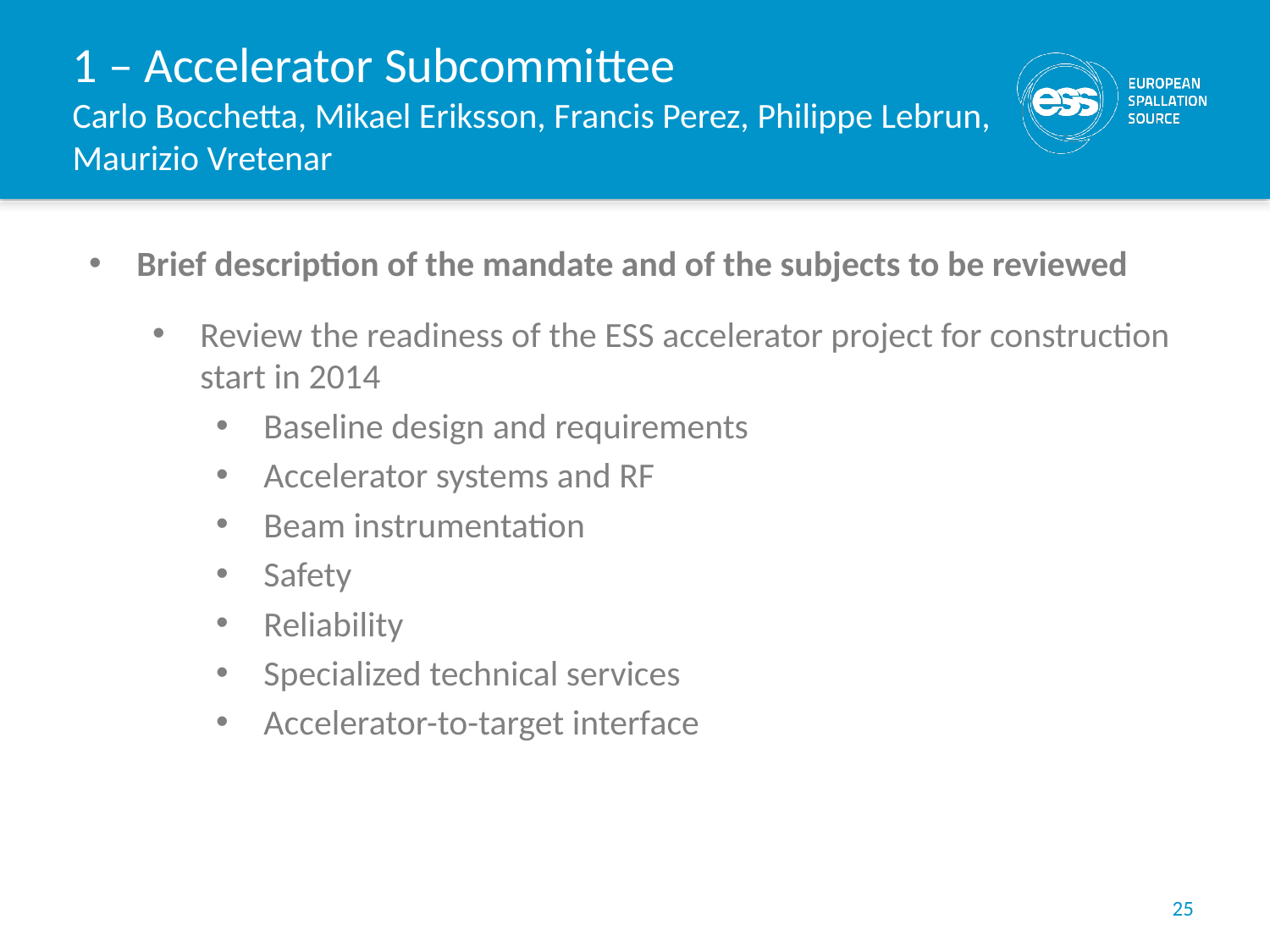

# 1 – Accelerator Subcommittee Carlo Bocchetta, Mikael Eriksson, Francis Perez, Philippe Lebrun, Maurizio Vretenar
Brief description of the mandate and of the subjects to be reviewed
Review the readiness of the ESS accelerator project for construction start in 2014
Baseline design and requirements
Accelerator systems and RF
Beam instrumentation
Safety
Reliability
Specialized technical services
Accelerator-to-target interface

25